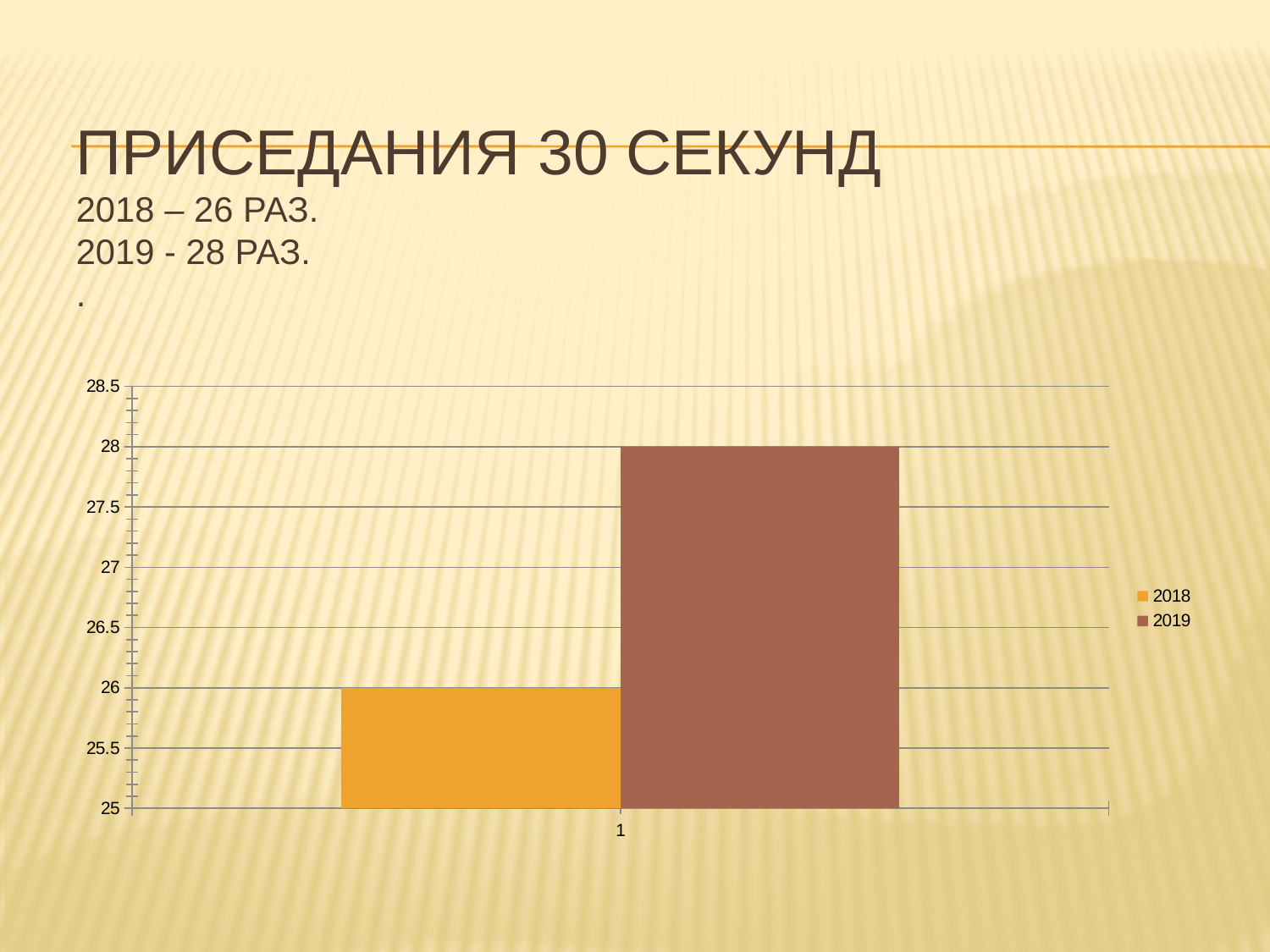

# Приседания 30 секунд 2018 – 26 раз. 2019 - 28 раз. .

### Chart

| Category |  |  |
|---|---|---|